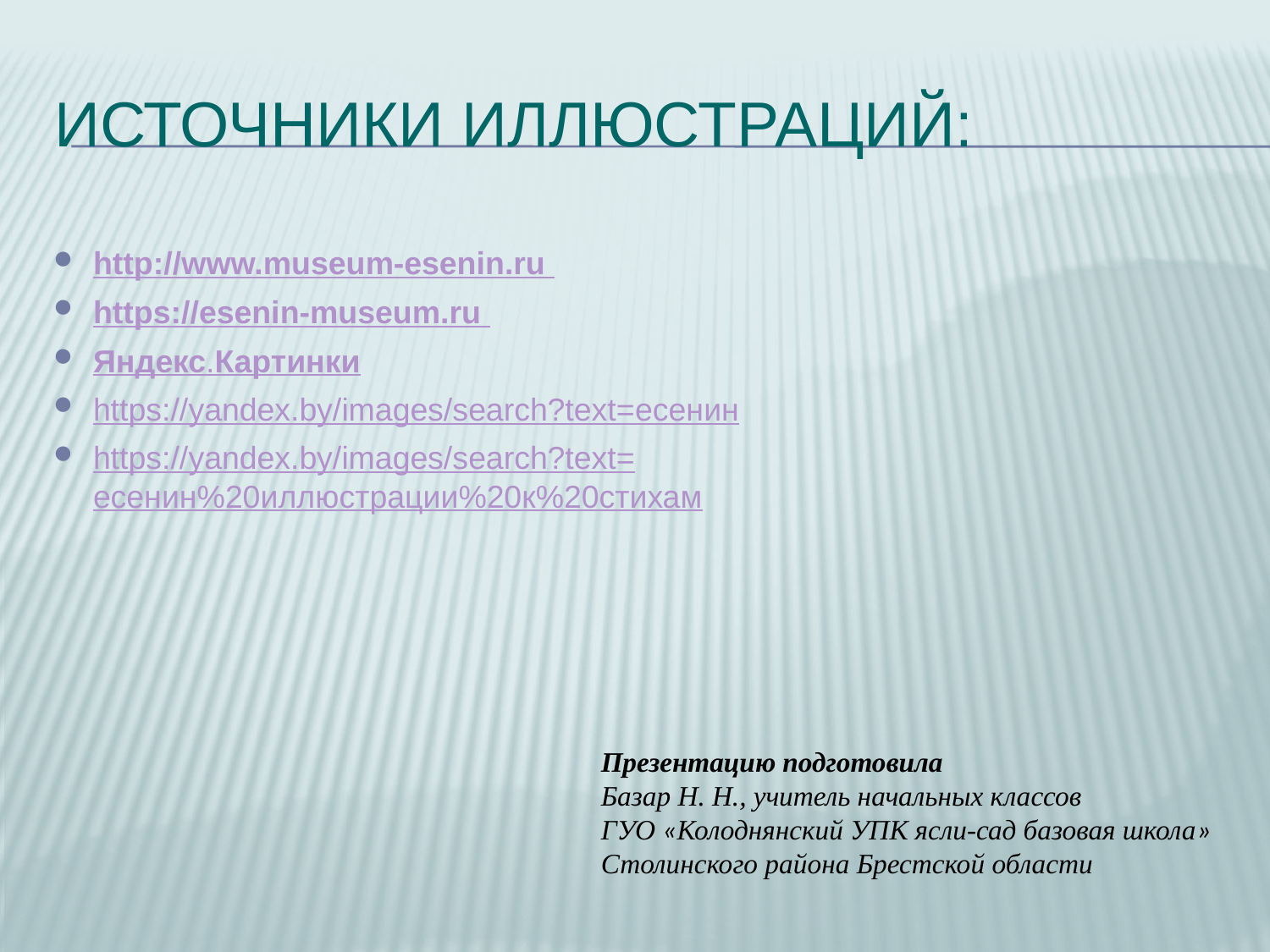

# Источники иллюстраций:

http://www.museum-esenin.ru
https://esenin-museum.ru
Яндекс.Картинки
https://yandex.by/images/search?text=есенин
https://yandex.by/images/search?text=есенин%20иллюстрации%20к%20стихам

Презентацию подготовила
Базар Н. Н., учитель начальных классов
ГУО «Колоднянский УПК ясли-сад базовая школа»
Столинского района Брестской области